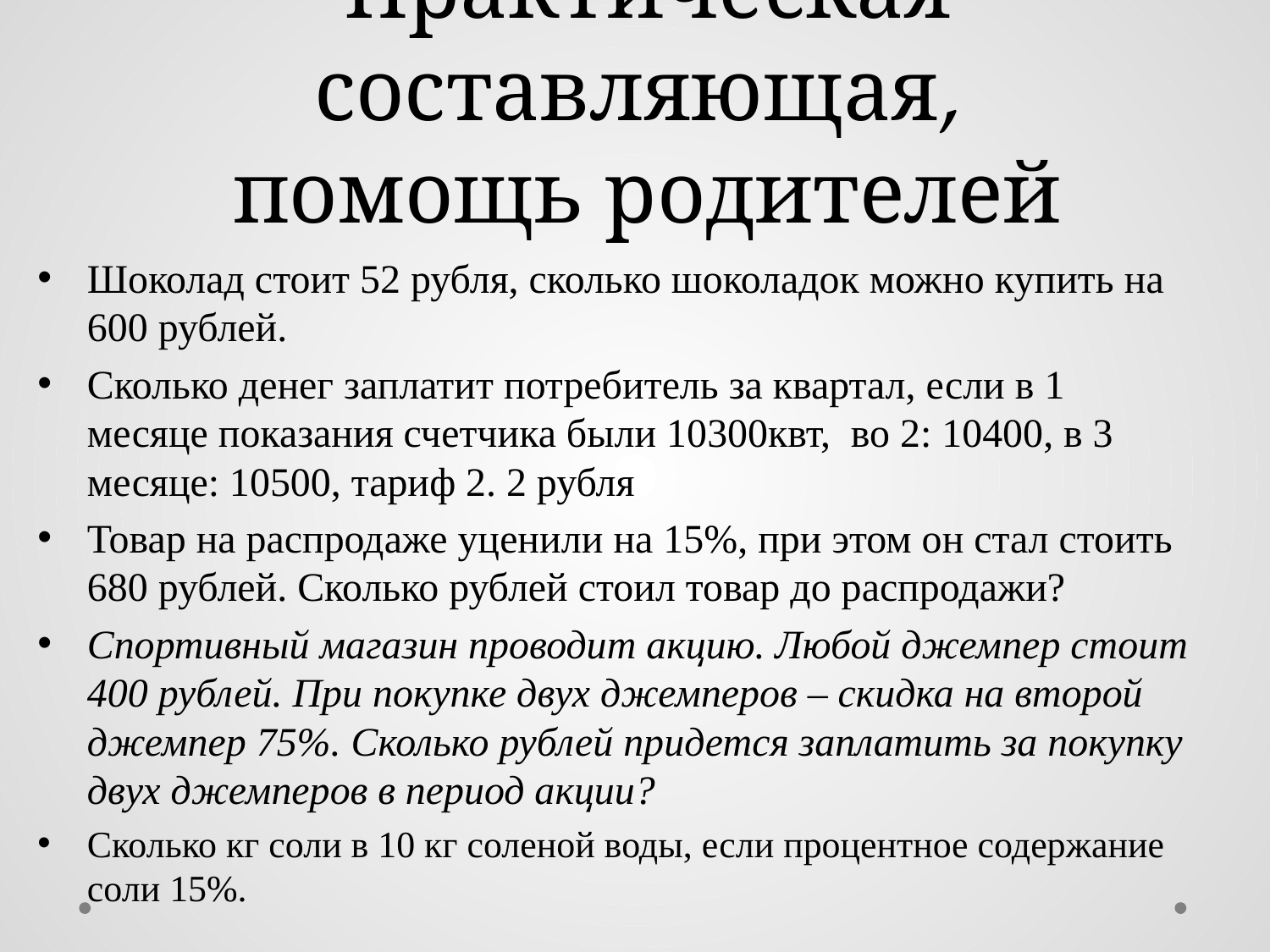

# Практическая составляющая, помощь родителей
Шоколад стоит 52 рубля, сколько шоколадок можно купить на 600 рублей.
Сколько денег заплатит потребитель за квартал, если в 1 месяце показания счетчика были 10300квт,  во 2: 10400, в 3 месяце: 10500, тариф 2. 2 рубля
Товар на распродаже уценили на 15%, при этом он стал стоить 680 рублей. Сколько рублей стоил товар до распродажи?
Спортивный магазин проводит акцию. Любой джемпер стоит 400 рублей. При покупке двух джемперов – скидка на второй джемпер 75%. Сколько рублей придется заплатить за покупку двух джемперов в период акции?
Сколько кг соли в 10 кг соленой воды, если процентное содержание соли 15%.